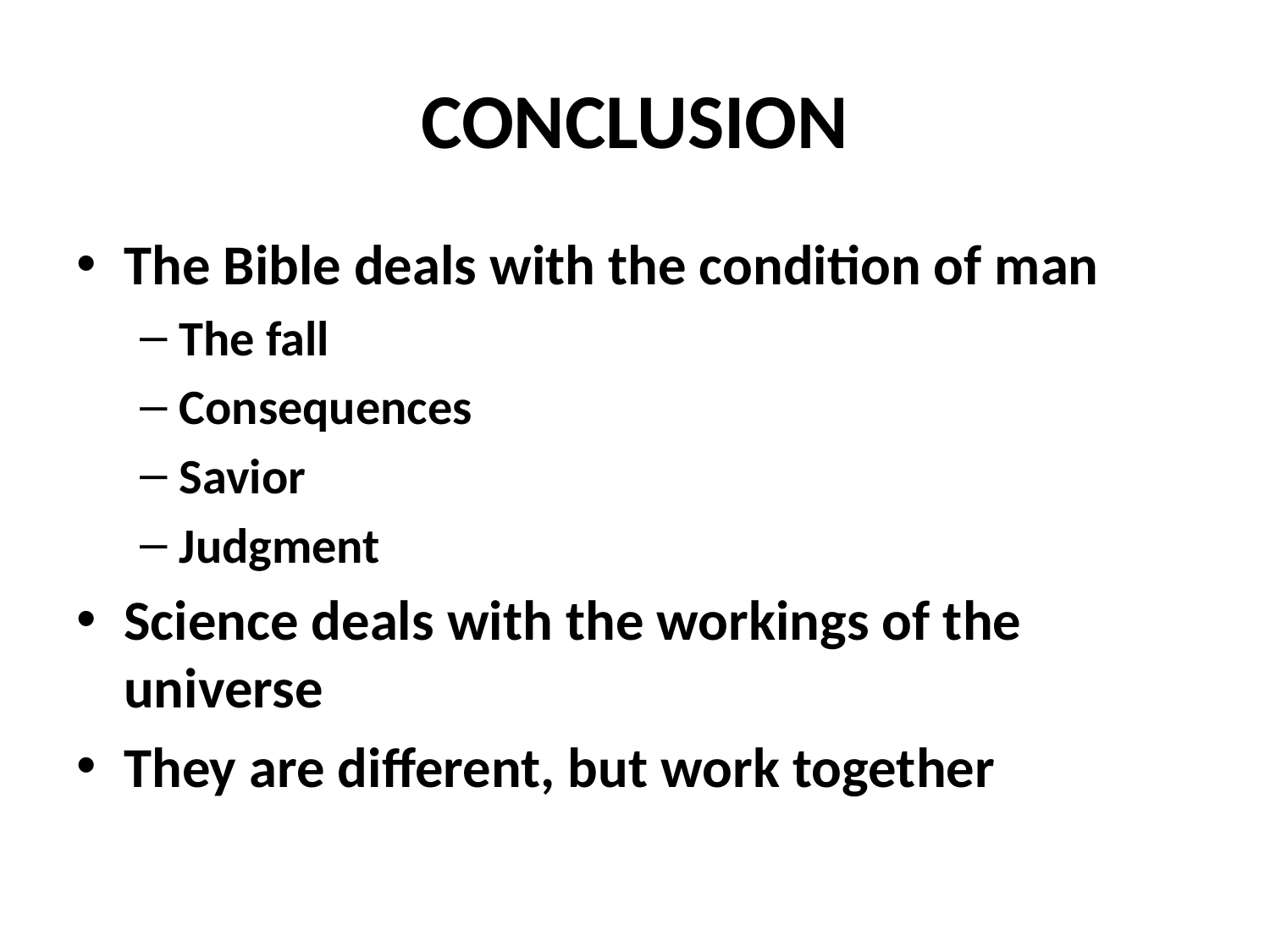

# CONCLUSION
The Bible deals with the condition of man
The fall
Consequences
Savior
Judgment
Science deals with the workings of the universe
They are different, but work together